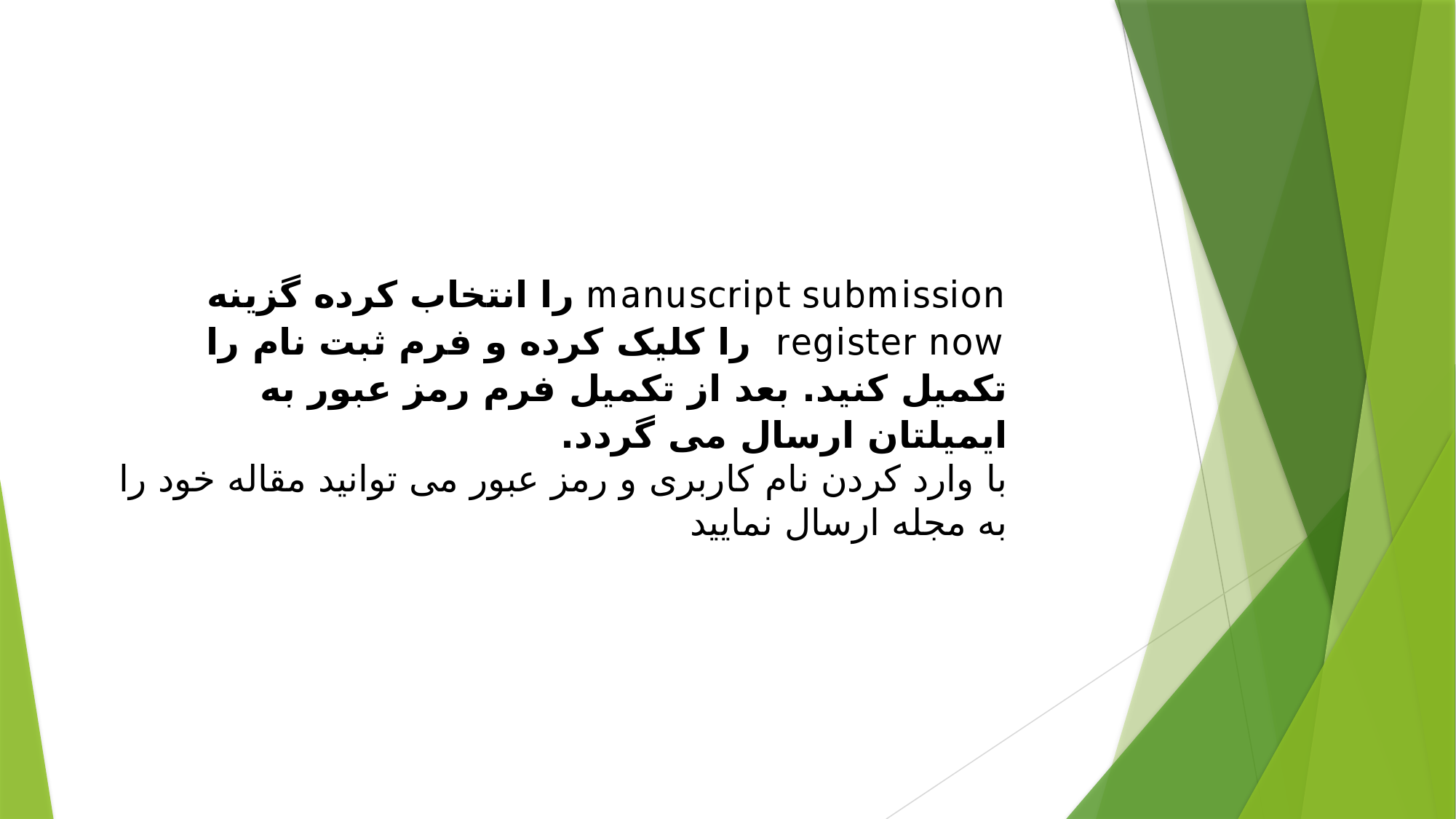

manuscript submission را انتخاب کرده گزینه register now  را کلیک کرده و فرم ثبت نام را تکمیل کنید. بعد از تکمیل فرم رمز عبور به ایمیلتان ارسال می گردد.
با وارد کردن نام کاربری و رمز عبور می توانید مقاله خود را به مجله ارسال نمایید